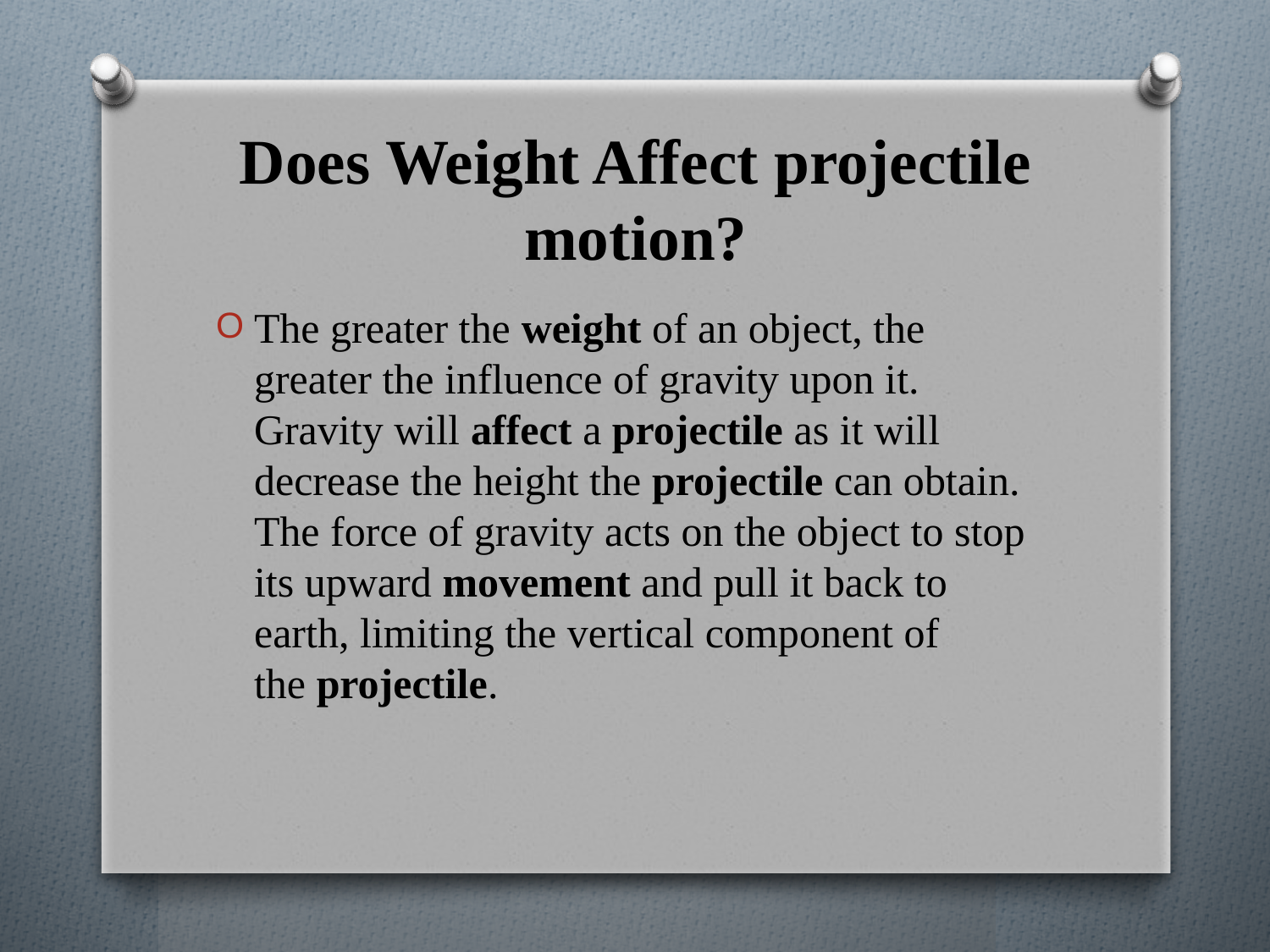

# Does Weight Affect projectile motion?
The greater the weight of an object, the greater the influence of gravity upon it. Gravity will affect a projectile as it will decrease the height the projectile can obtain. The force of gravity acts on the object to stop its upward movement and pull it back to earth, limiting the vertical component of the projectile.